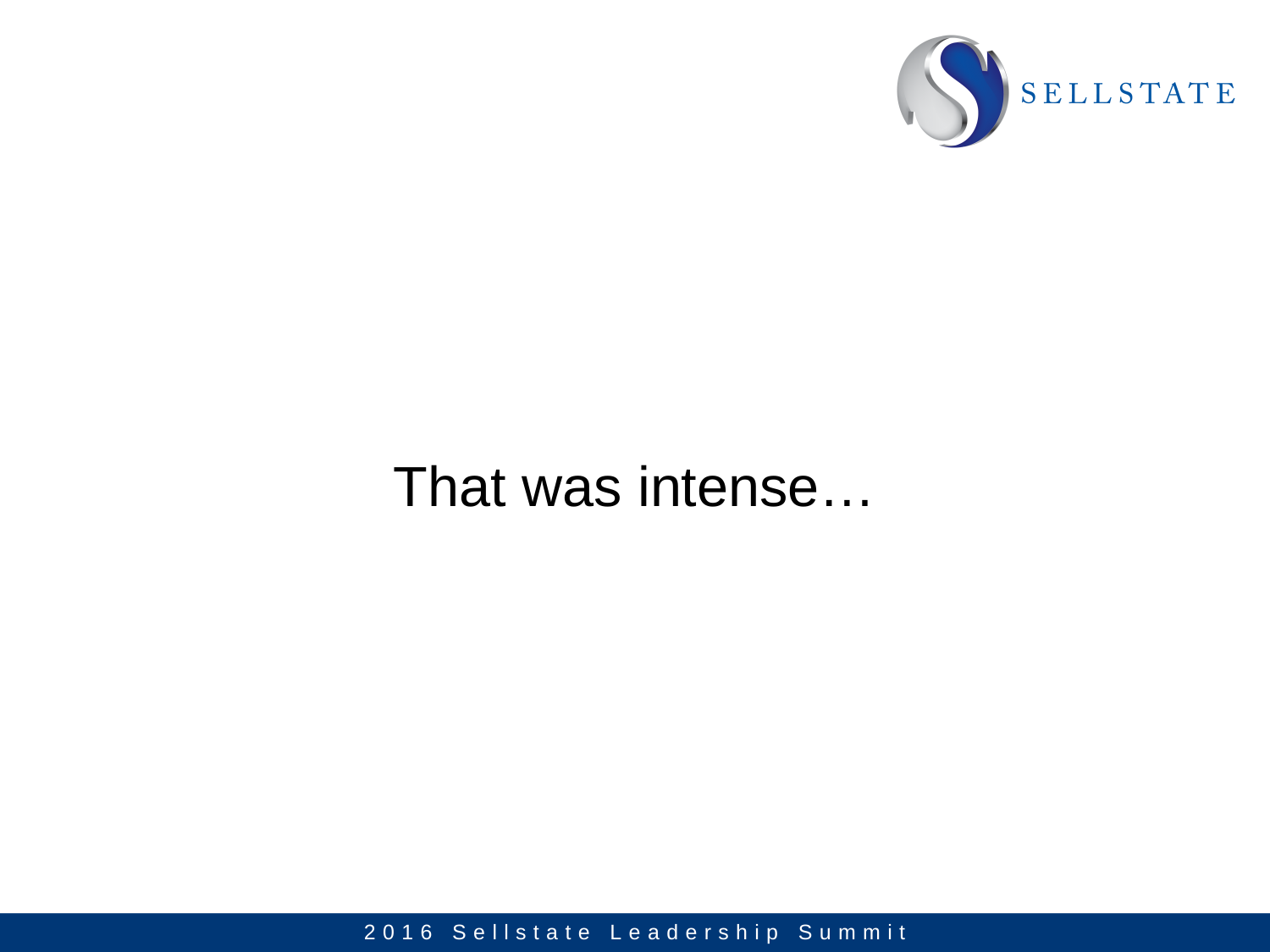

#

That was intense…
2016 Sellstate Leadership Summit